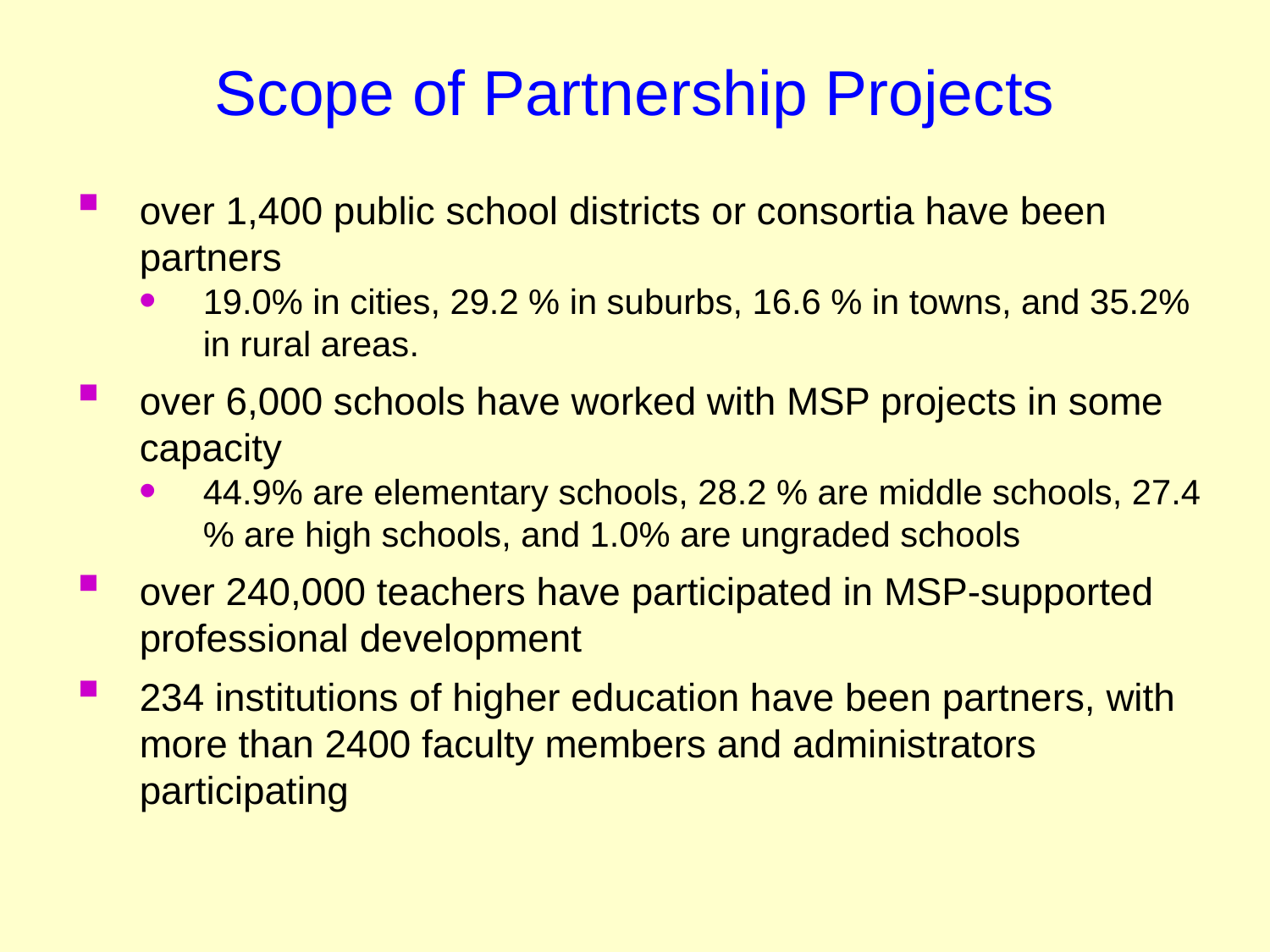

Scope of Partnership Projects
over 1,400 public school districts or consortia have been partners
19.0% in cities, 29.2 % in suburbs, 16.6 % in towns, and 35.2% in rural areas.

over 6,000 schools have worked with MSP projects in some capacity
44.9% are elementary schools, 28.2 % are middle schools, 27.4 % are high schools, and 1.0% are ungraded schools

over 240,000 teachers have participated in MSP-supported professional development

234 institutions of higher education have been partners, with more than 2400 faculty members and administrators participating